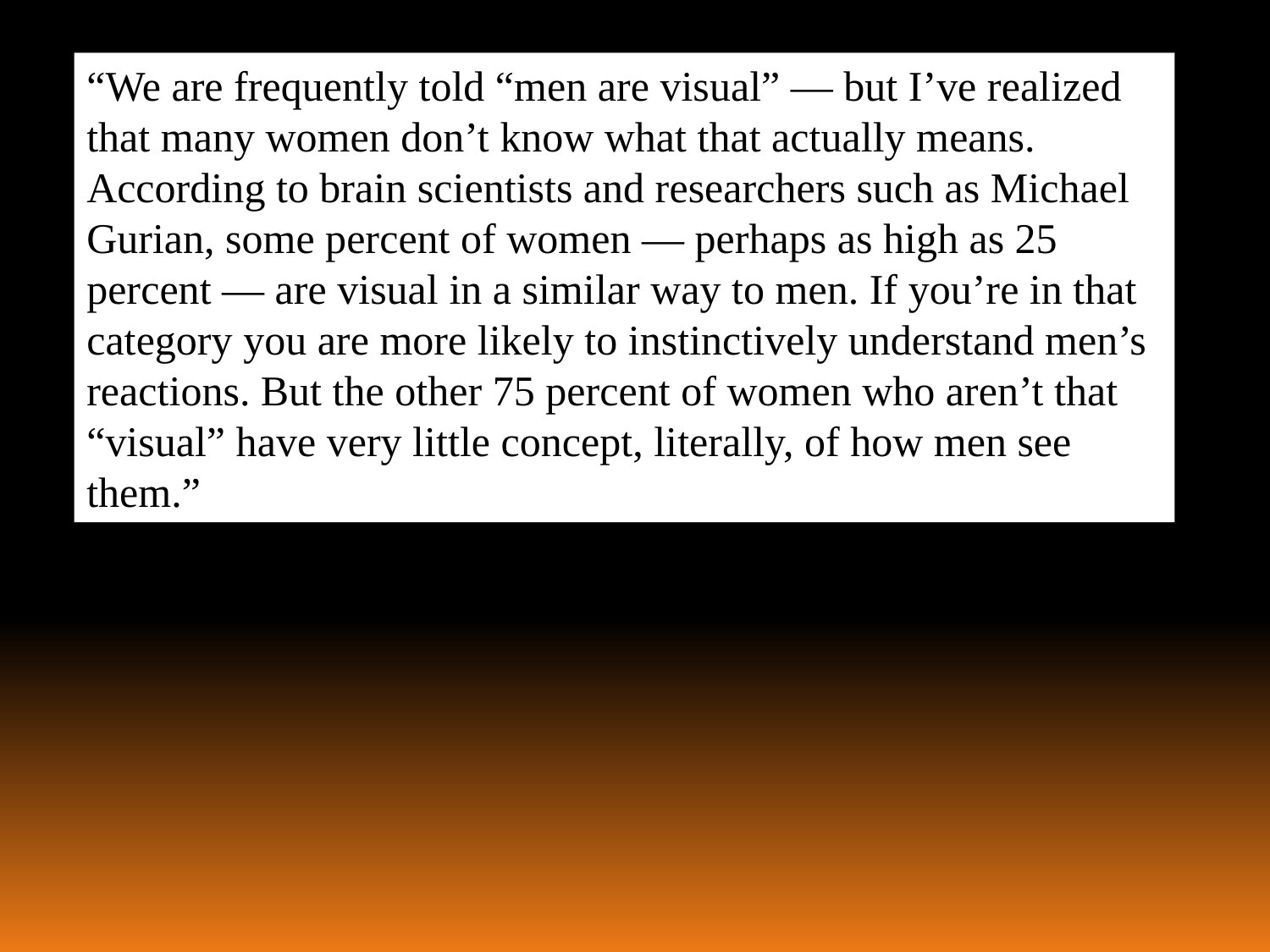

“We are frequently told “men are visual” — but I’ve realized that many women don’t know what that actually means. According to brain scientists and researchers such as Michael Gurian, some percent of women — perhaps as high as 25 percent — are visual in a similar way to men. If you’re in that category you are more likely to instinctively understand men’s reactions. But the other 75 percent of women who aren’t that “visual” have very little concept, literally, of how men see them.”